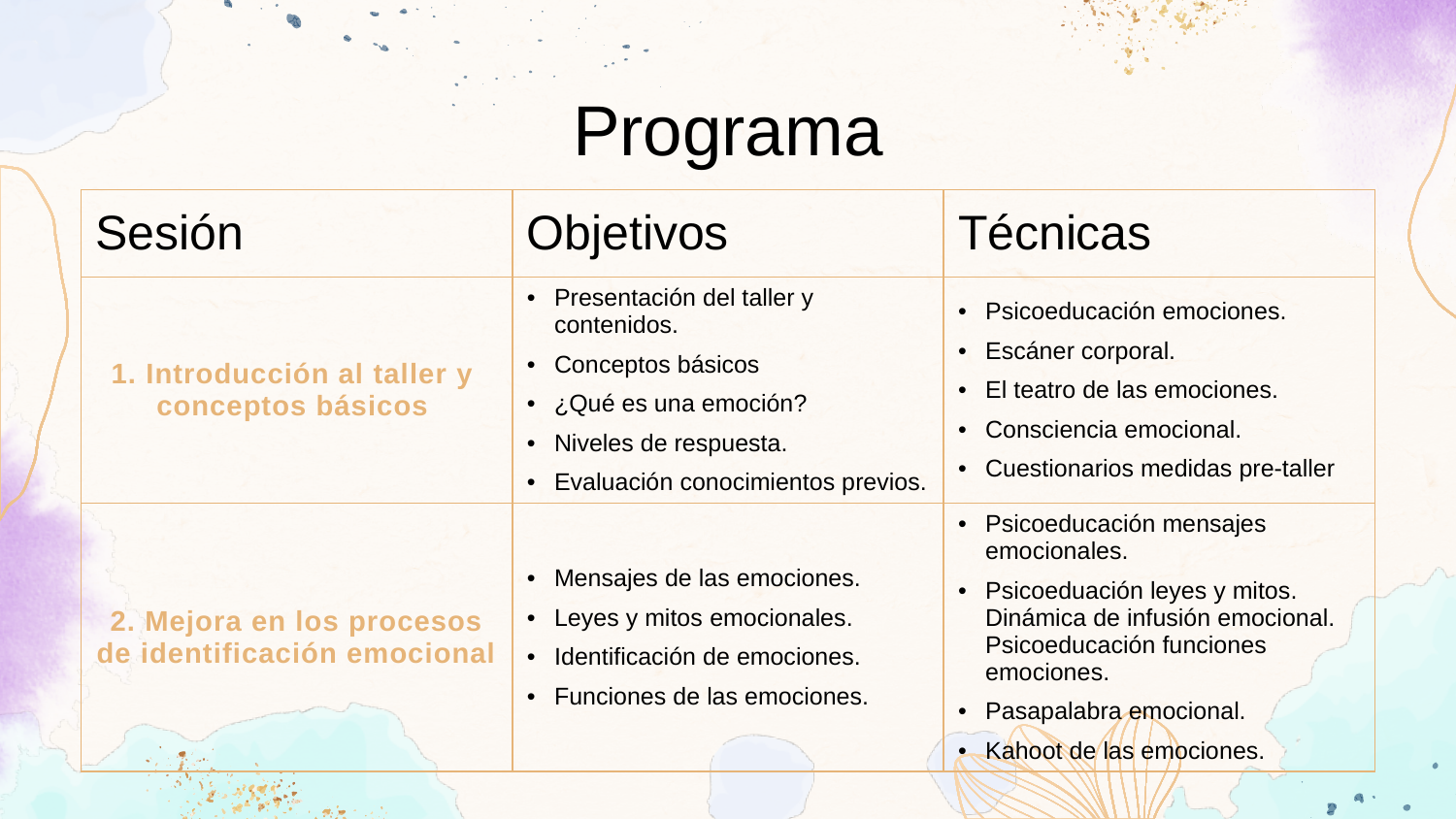

# Programa
| Sesión | Objetivos | Técnicas |
| --- | --- | --- |
| 1. Introducción al taller y  conceptos básicos | Presentación del taller y contenidos. Conceptos básicos ¿Qué es una emoción? Niveles de respuesta. Evaluación conocimientos previos. | Psicoeducación emociones. Escáner corporal. El teatro de las emociones. Consciencia emocional. Cuestionarios medidas pre-taller |
| 2. Mejora en los procesos de identificación emocional | Mensajes de las emociones.  Leyes y mitos emocionales.  Identificación de emociones.  Funciones de las emociones. | Psicoeducación mensajes emocionales.  Psicoeduación leyes y mitos. Dinámica de infusión emocional. Psicoeducación funciones emociones.  Pasapalabra emocional.  Kahoot de las emociones. |